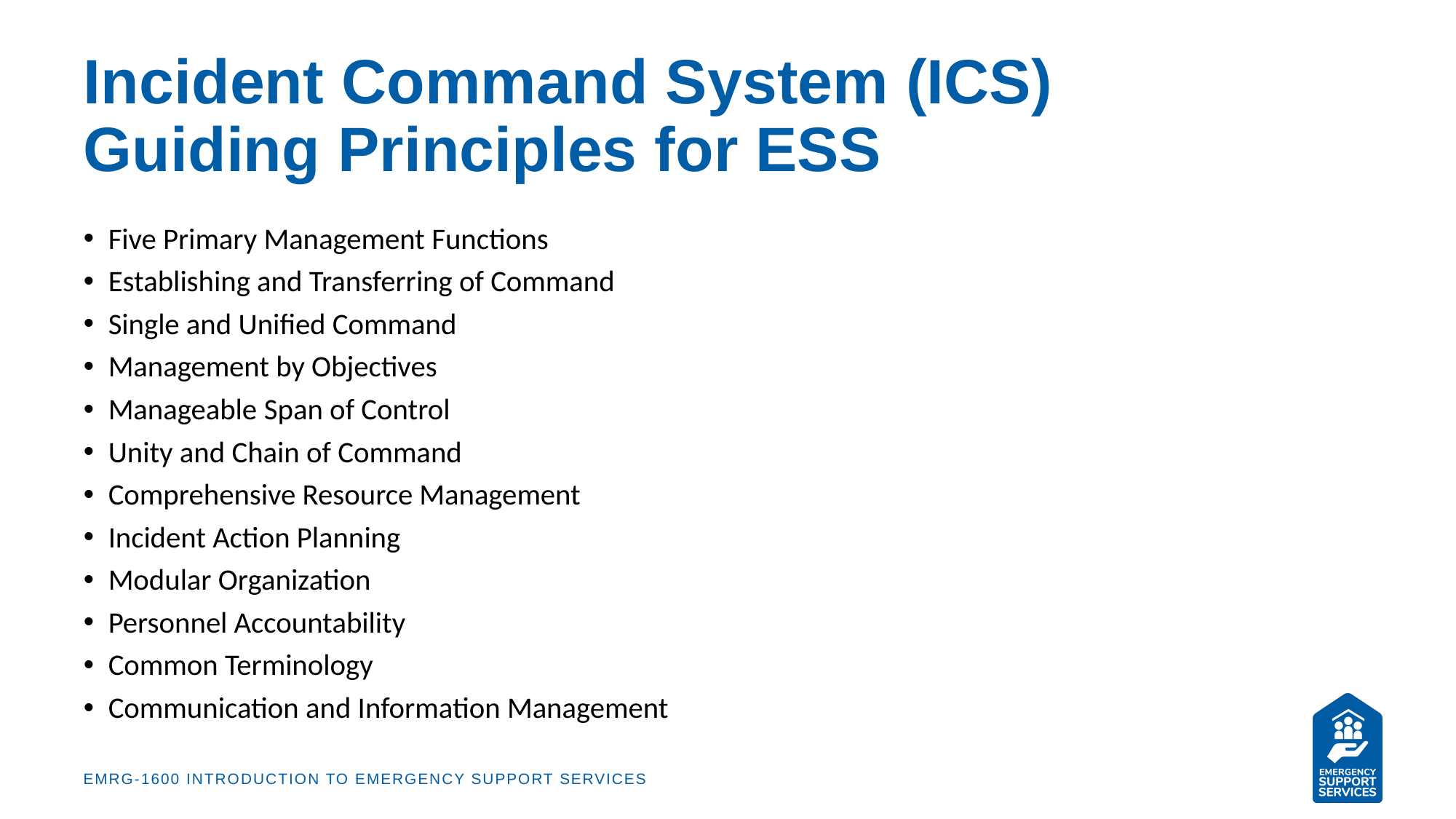

# Incident Command System (ICS) Guiding Principles for ESS
Five Primary Management Functions
Establishing and Transferring of Command
Single and Unified Command
Management by Objectives
Manageable Span of Control
Unity and Chain of Command
Comprehensive Resource Management
Incident Action Planning
Modular Organization
Personnel Accountability
Common Terminology
Communication and Information Management